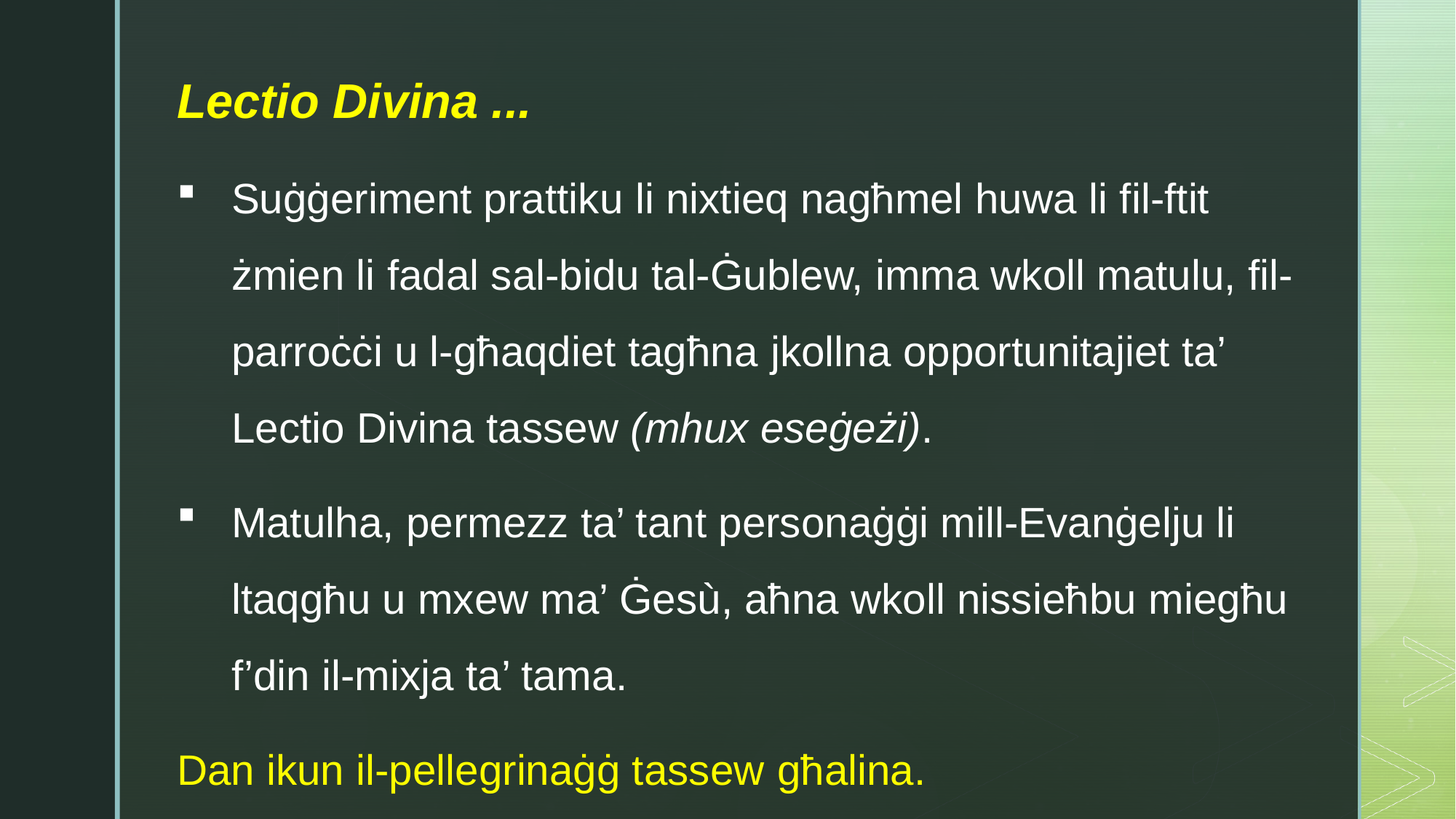

Lectio Divina ...
Suġġeriment prattiku li nixtieq nagħmel huwa li fil-ftit żmien li fadal sal-bidu tal-Ġublew, imma wkoll matulu, fil-parroċċi u l-għaqdiet tagħna jkollna opportunitajiet ta’ Lectio Divina tassew (mhux eseġeżi).
Matulha, permezz ta’ tant personaġġi mill-Evanġelju li ltaqgħu u mxew ma’ Ġesù, aħna wkoll nissieħbu miegħu f’din il-mixja ta’ tama.
Dan ikun il-pellegrinaġġ tassew għalina.